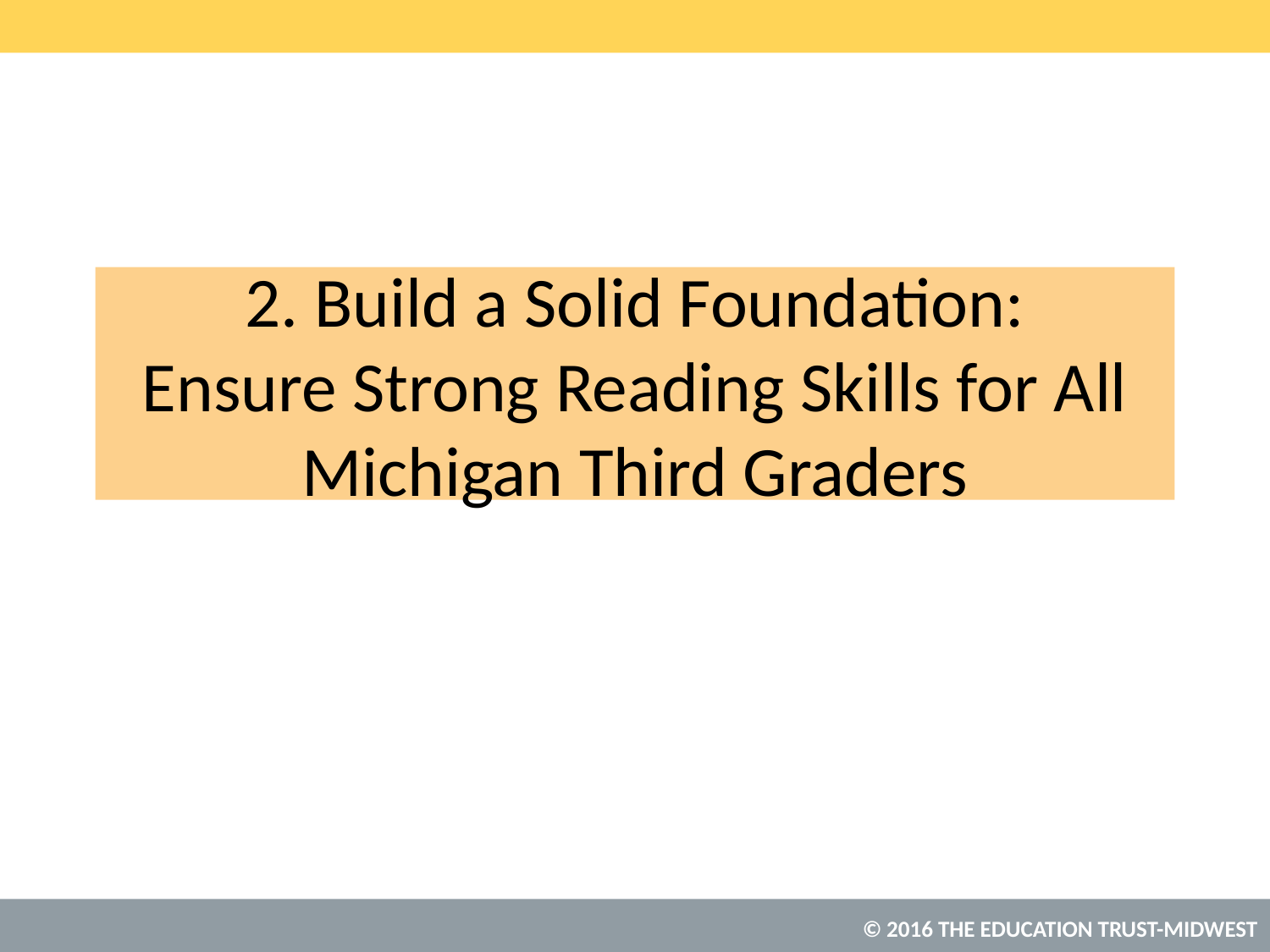

# 2. Build a Solid Foundation: Ensure Strong Reading Skills for All Michigan Third Graders